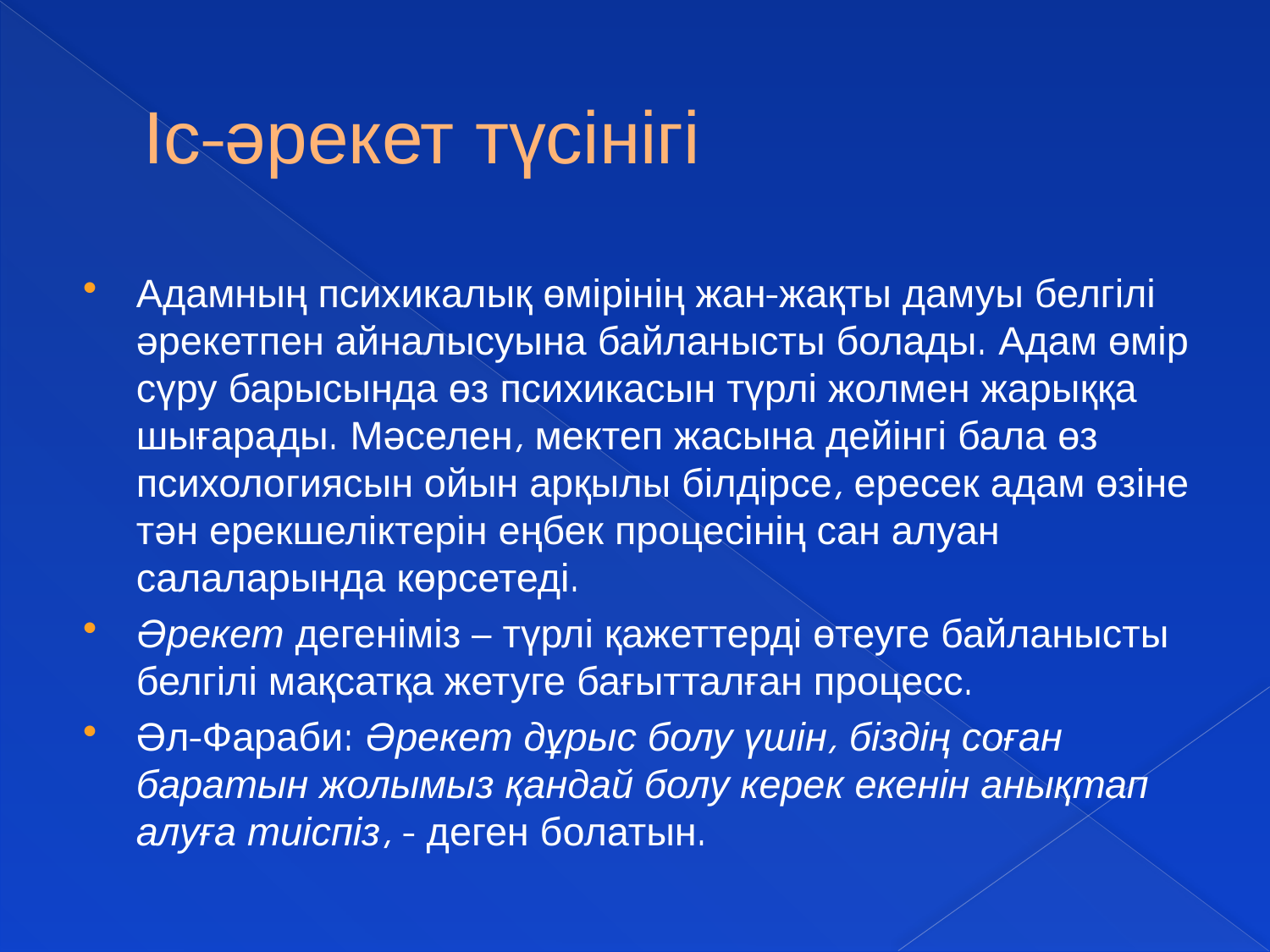

# Іс-әрекет түсінігі
Адамның психикалық өмірінің жан-жақты дамуы белгілі әрекетпен айналысуына байланысты болады. Адам өмір сүру барысында өз психикасын түрлі жолмен жарыққа шығарады. Мәселен, мектеп жасына дейінгі бала өз психологиясын ойын арқылы білдірсе, ересек адам өзіне тән ерекшеліктерін еңбек процесінің сан алуан салаларында көрсетеді.
Әрекет дегеніміз – түрлі қажеттерді өтеуге байланысты белгілі мақсатқа жетуге бағытталған процесс.
Әл-Фараби: Әрекет дұрыс болу үшін, біздің соған баратын жолымыз қандай болу керек екенін анықтап алуға тиіспіз, - деген болатын.